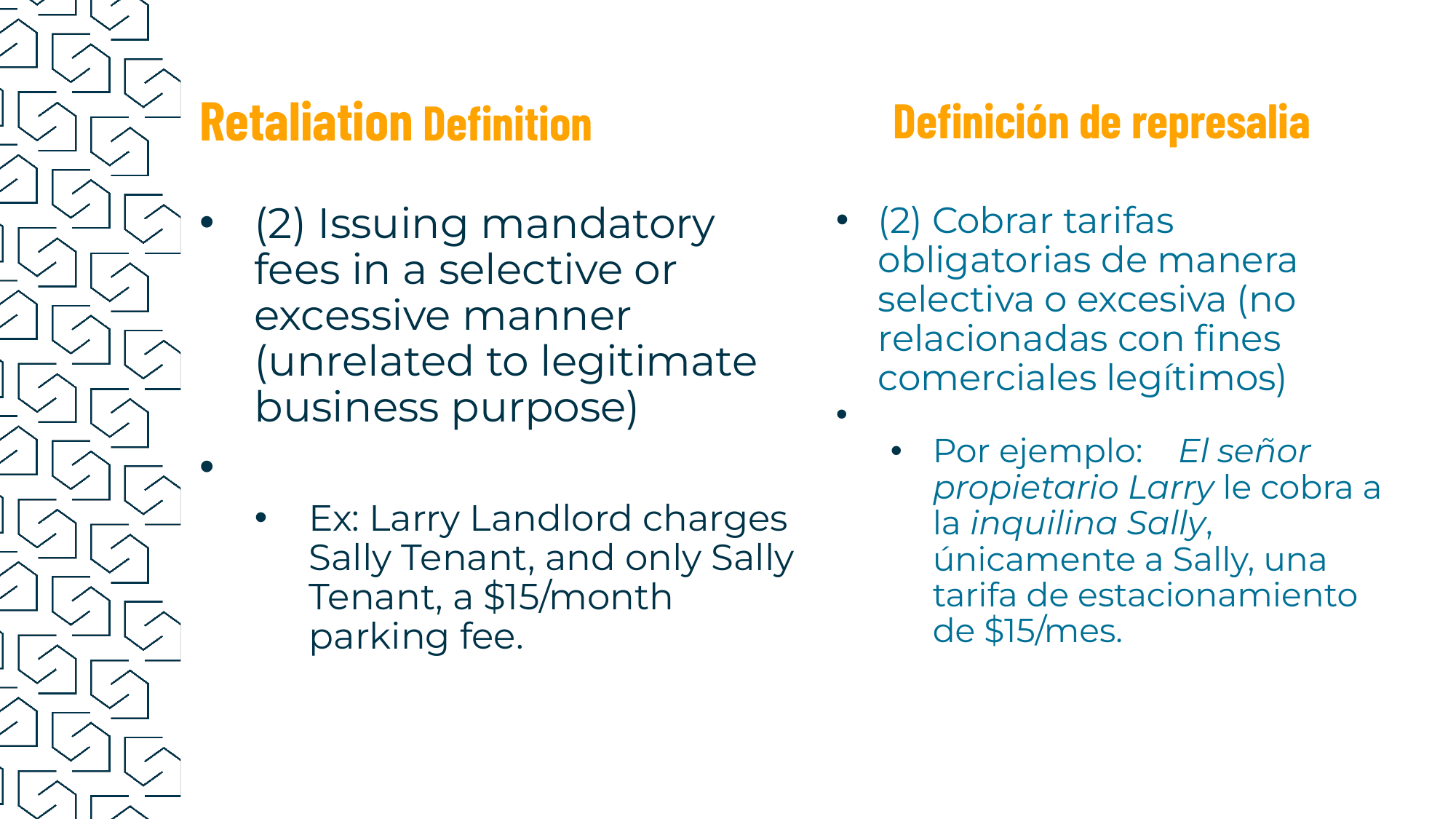

Retaliation Definition
Definición de represalia
(2) Issuing mandatory fees in a selective or excessive manner (unrelated to legitimate business purpose)

Ex: Larry Landlord charges Sally Tenant, and only Sally Tenant, a $15/month parking fee.
(2) Cobrar tarifas obligatorias de manera selectiva o excesiva (no relacionadas con fines comerciales legítimos)

Por ejemplo:    El señor propietario Larry le cobra a la inquilina Sally, únicamente a Sally, una tarifa de estacionamiento de $15/mes.